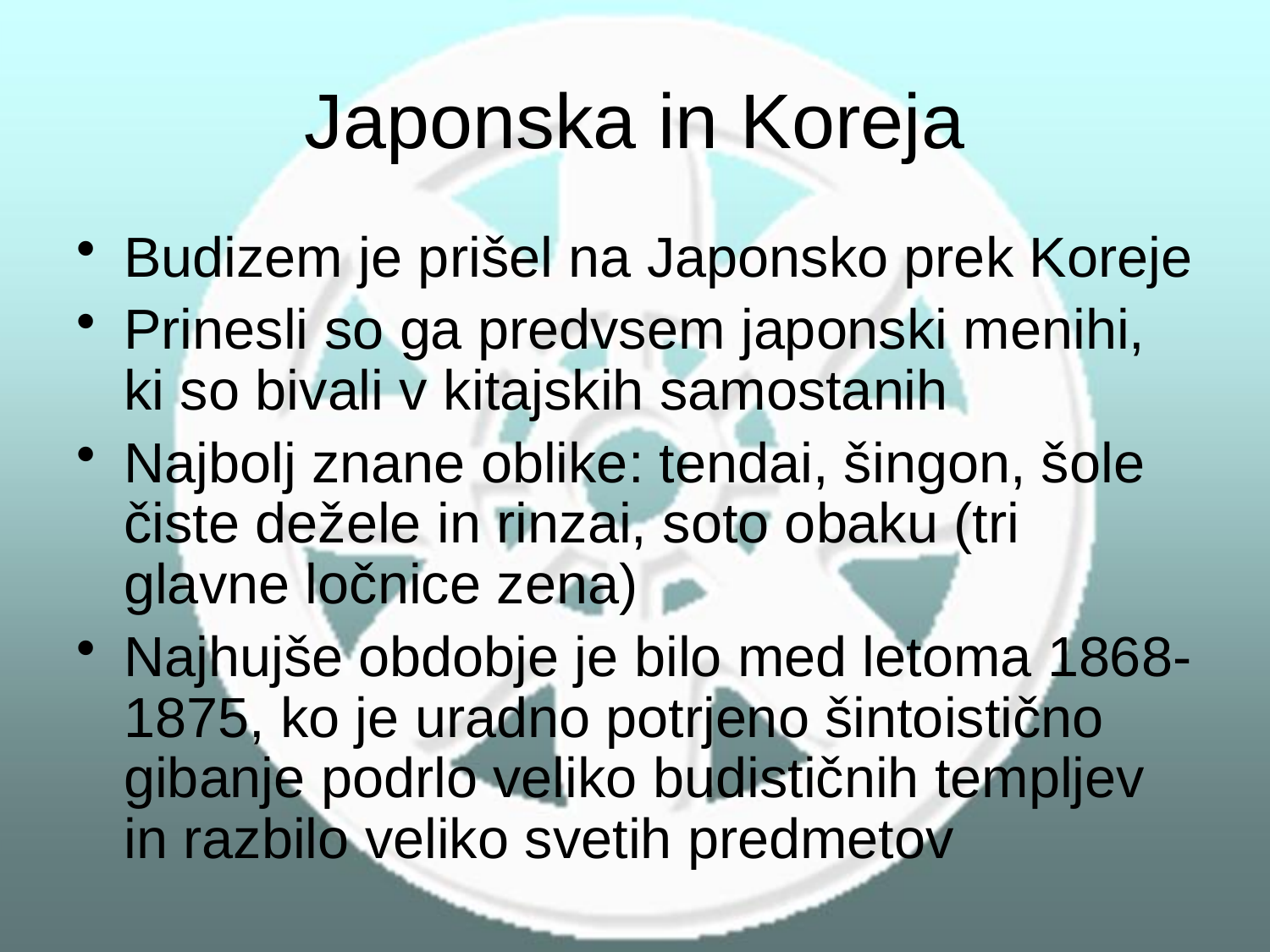

# Japonska in Koreja
Budizem je prišel na Japonsko prek Koreje
Prinesli so ga predvsem japonski menihi, ki so bivali v kitajskih samostanih
Najbolj znane oblike: tendai, šingon, šole čiste dežele in rinzai, soto obaku (tri glavne ločnice zena)
Najhujše obdobje je bilo med letoma 1868-1875, ko je uradno potrjeno šintoistično gibanje podrlo veliko budističnih templjev in razbilo veliko svetih predmetov